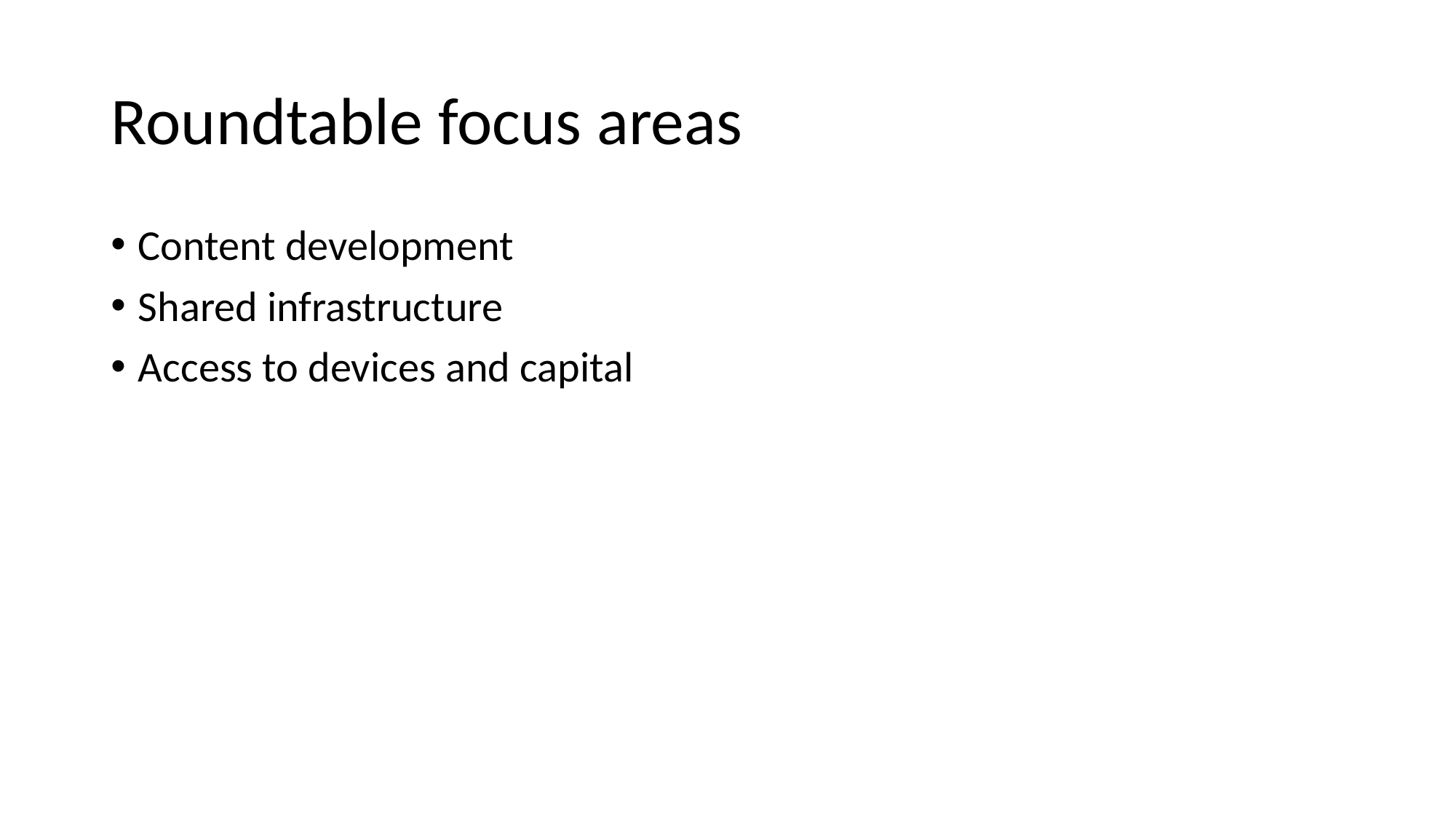

# Roundtable focus areas
Content development
Shared infrastructure
Access to devices and capital